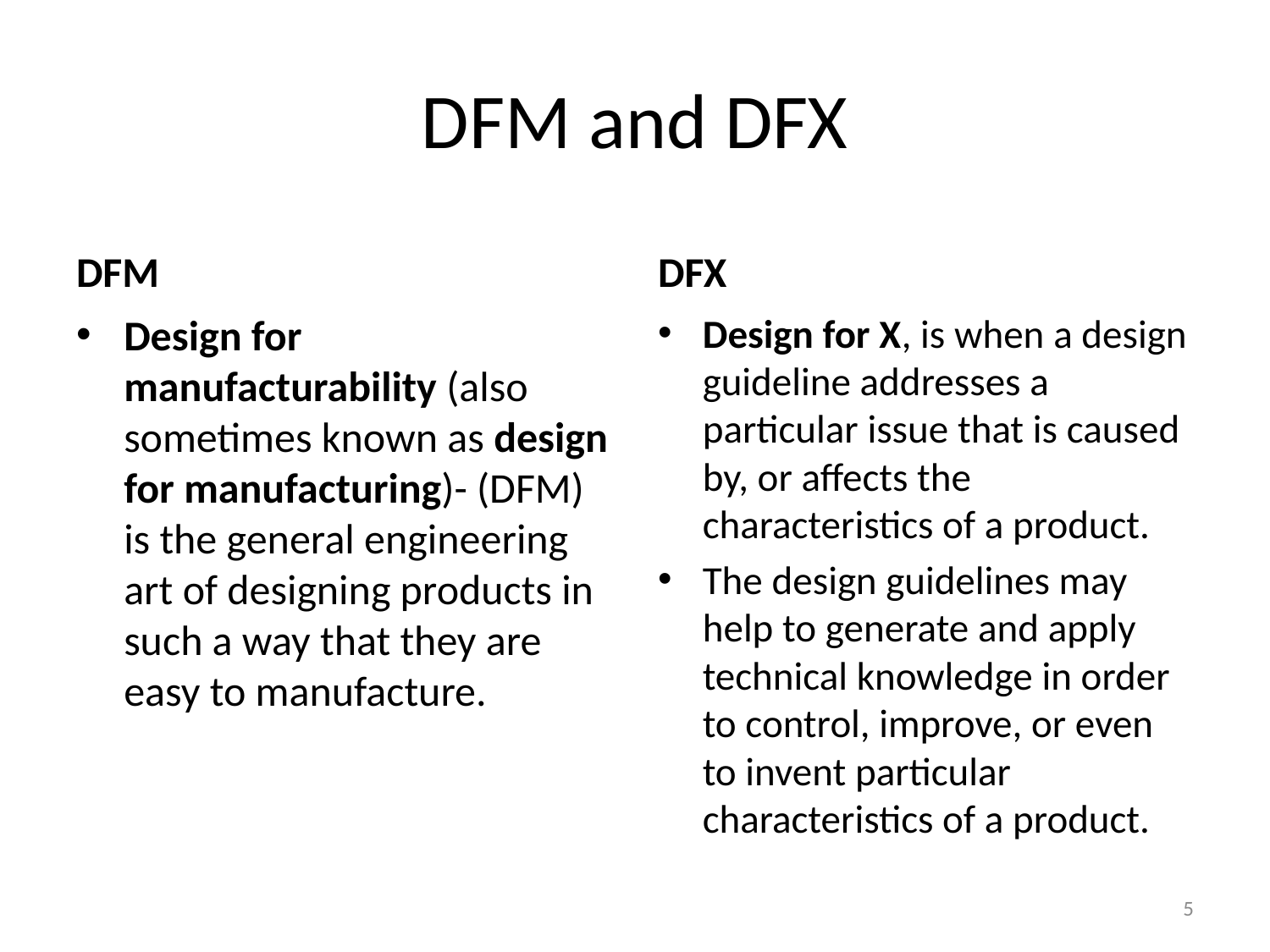

# DFM and DFX
DFM
DFX
Design for manufacturability (also sometimes known as design for manufacturing)- (DFM) is the general engineering art of designing products in such a way that they are easy to manufacture.
Design for X, is when a design guideline addresses a particular issue that is caused by, or affects the characteristics of a product.
The design guidelines may help to generate and apply technical knowledge in order to control, improve, or even to invent particular characteristics of a product.
5